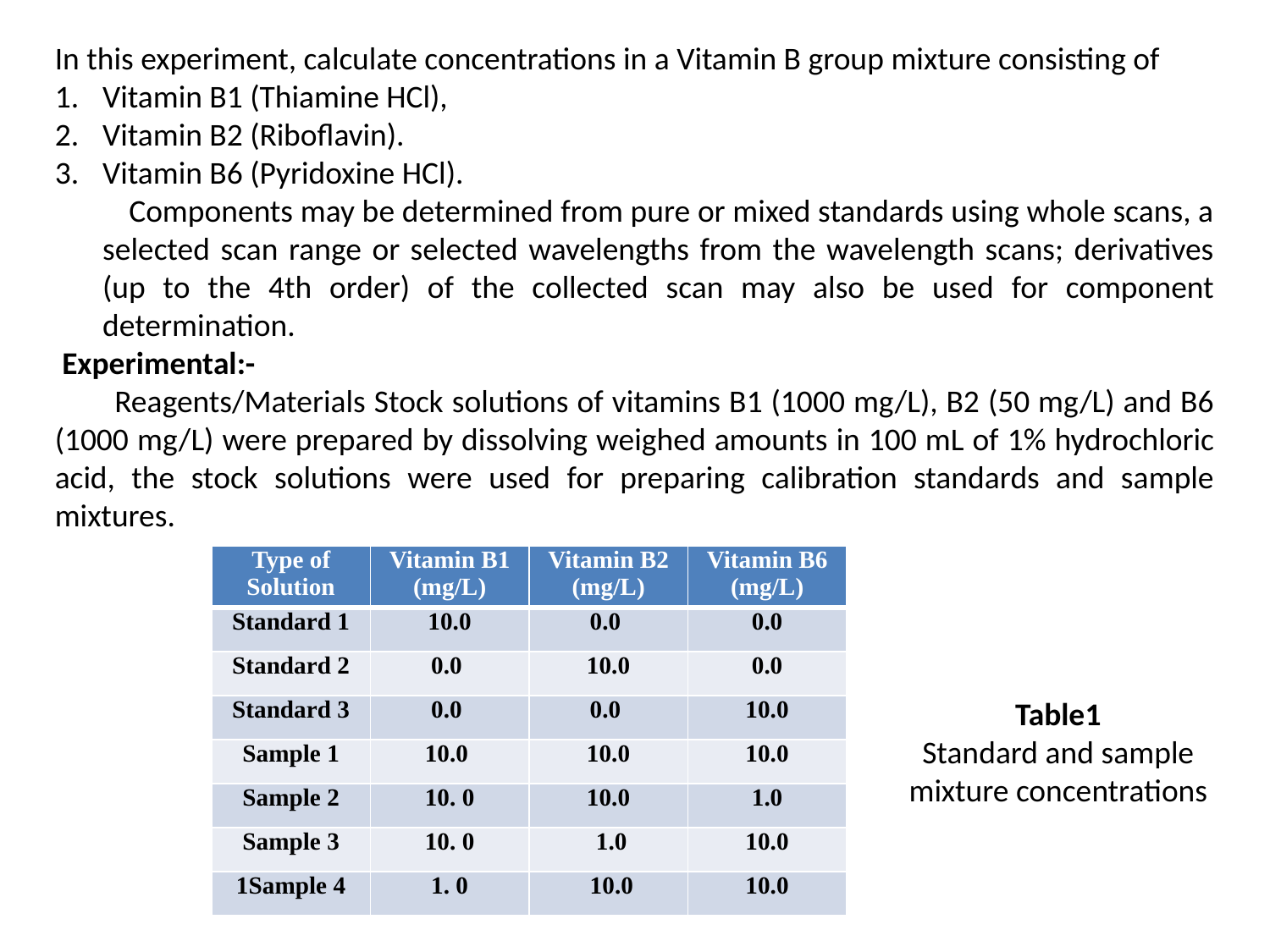

In this experiment, calculate concentrations in a Vitamin B group mixture consisting of
Vitamin B1 (Thiamine HCl),
Vitamin B2 (Riboflavin).
Vitamin B6 (Pyridoxine HCl).
          Components may be determined from pure or mixed standards using whole scans, a selected scan range or selected wavelengths from the wavelength scans; derivatives (up to the 4th order) of the collected scan may also be used for component determination.
 Experimental:-
       Reagents/Materials Stock solutions of vitamins B1 (1000 mg/L), B2 (50 mg/L) and B6 (1000 mg/L) were prepared by dissolving weighed amounts in 100 mL of 1% hydrochloric acid, the stock solutions were used for preparing calibration standards and sample mixtures.

| Type of Solution | Vitamin B1 (mg/L) | Vitamin B2 (mg/L) | Vitamin B6 (mg/L) |
| --- | --- | --- | --- |
| Standard 1 | 10.0 | 0.0 | 0.0 |
| Standard 2 | 0.0 | 10.0 | 0.0 |
| Standard 3 | 0.0 | 0.0 | 10.0 |
| Sample 1 | 10.0 | 10.0 | 10.0 |
| Sample 2 | 10. 0 | 10.0 | 1.0 |
| Sample 3 | 10. 0 | 1.0 | 10.0 |
| 1Sample 4 | 1. 0 | 10.0 | 10.0 |
Table1
Standard and sample mixture concentrations